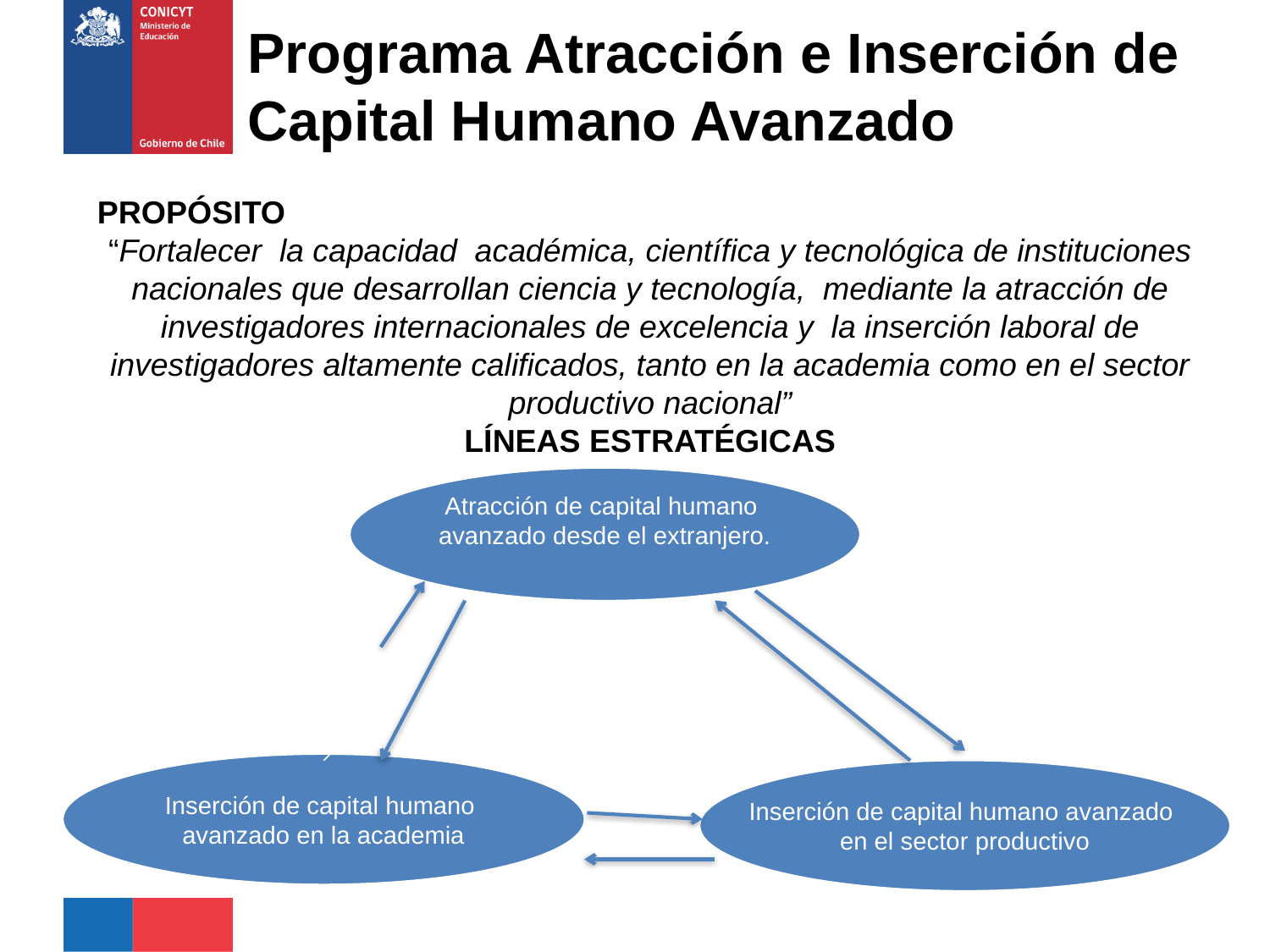

# Programa Atracción e Inserción de Capital Humano Avanzado
PROPÓSITO
“Fortalecer  la capacidad  académica, científica y tecnológica de instituciones nacionales que desarrollan ciencia y tecnología,  mediante la atracción de investigadores internacionales de excelencia y  la inserción laboral de investigadores altamente calificados, tanto en la academia como en el sector productivo nacional”
LÍNEAS ESTRATÉGICAS
Atracción de capital humano
avanzado desde el extranjero.

Inserción de capital humano
avanzado en la academia
Inserción de capital humano avanzado
en el sector productivo